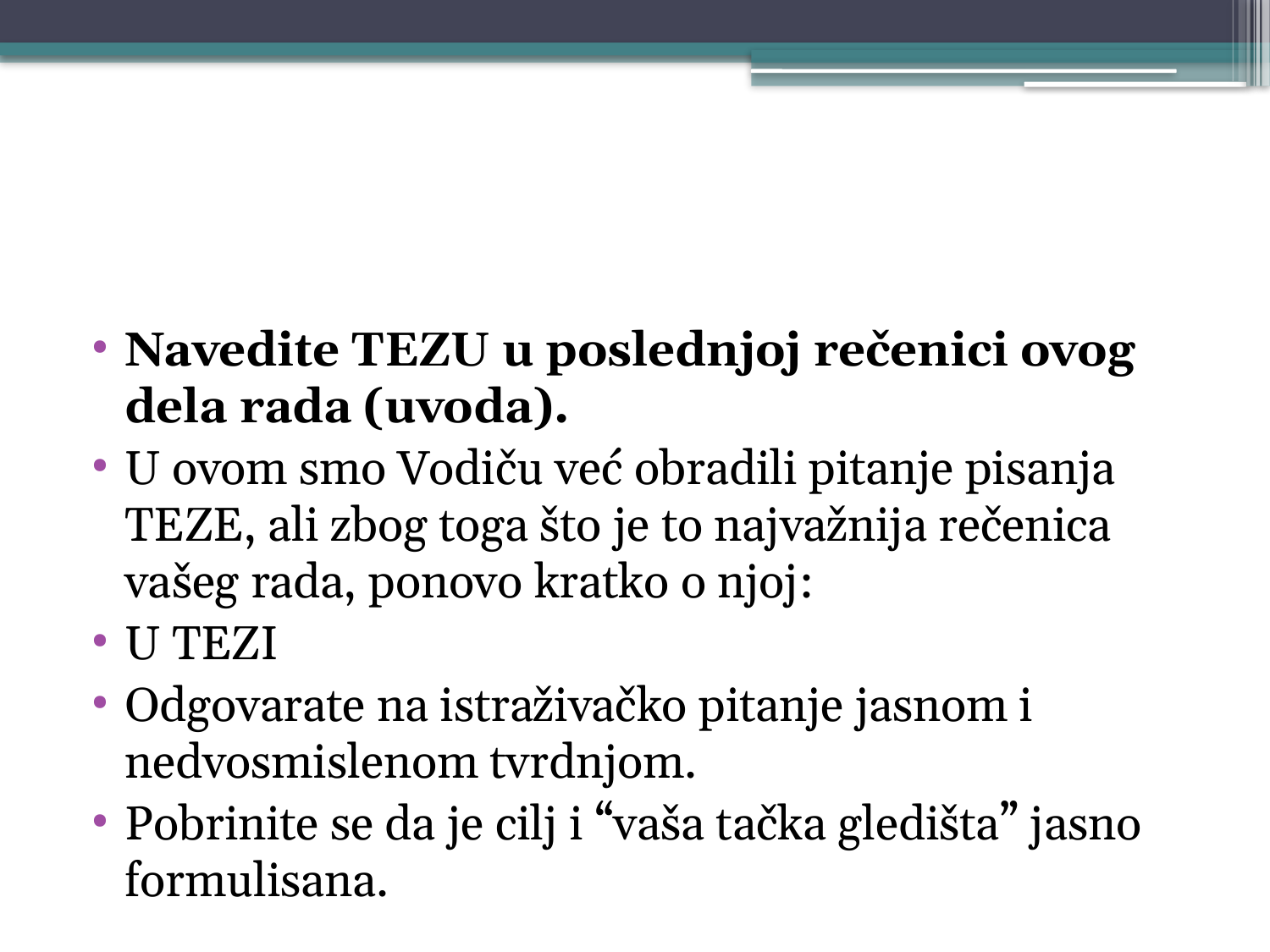

#
Navedite TEZU u poslednjoj rečenici ovog dela rada (uvoda).
U ovom smo Vodiču već obradili pitanje pisanja TEZE, ali zbog toga što je to najvažnija rečenica vašeg rada, ponovo kratko o njoj:
U TEZI
Odgovarate na istraživačko pitanje jasnom i nedvosmislenom tvrdnjom.
Pobrinite se da je cilj i “vaša tačka gledišta” jasno formulisana.